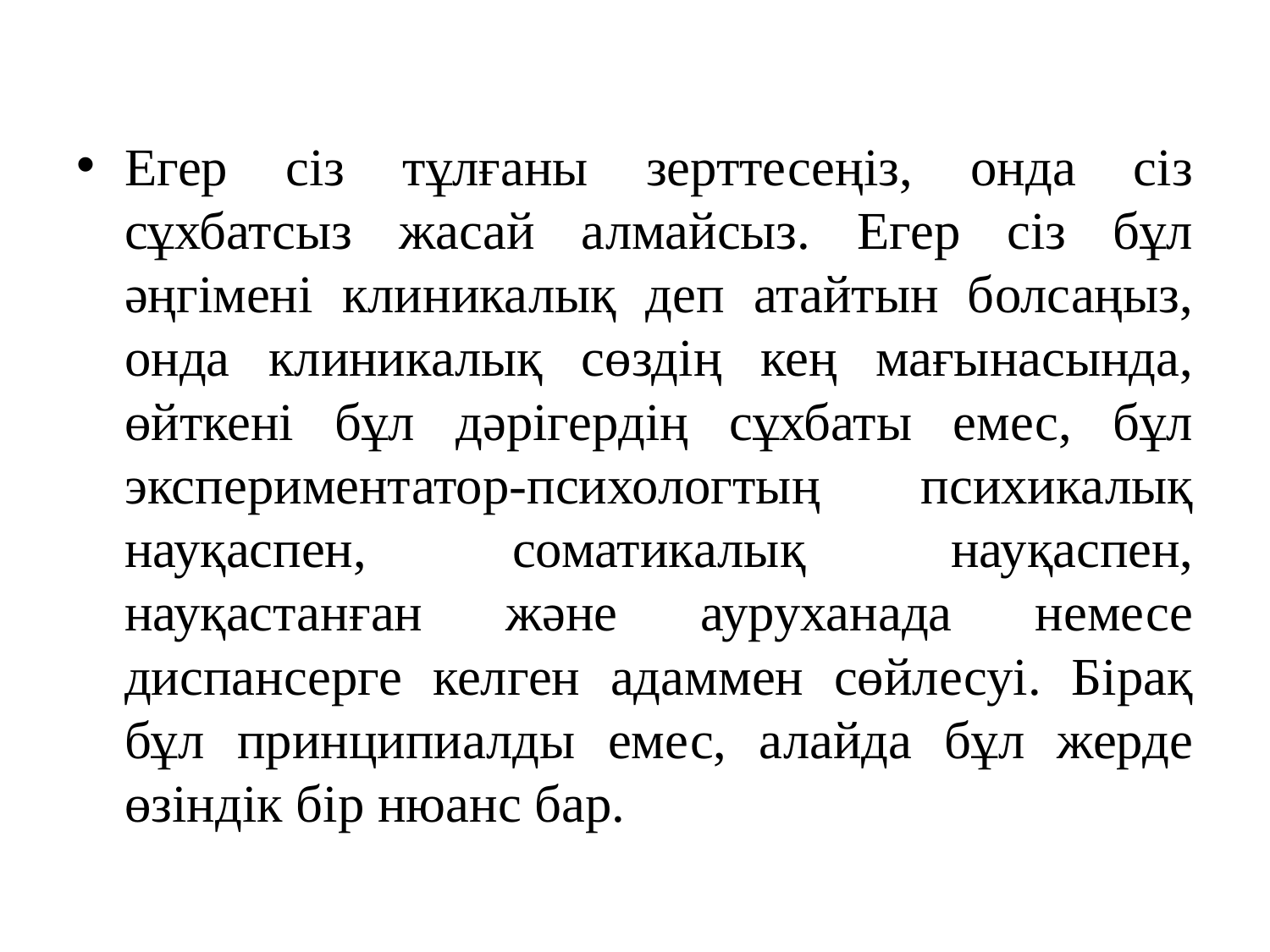

Егер сіз тұлғаны зерттесеңіз, онда сіз сұхбатсыз жасай алмайсыз. Егер сіз бұл әңгімені клиникалық деп атайтын болсаңыз, онда клиникалық сөздің кең мағынасында, өйткені бұл дәрігердің сұхбаты емес, бұл экспериментатор-психологтың психикалық науқаспен, соматикалық науқаспен, науқастанған және ауруханада немесе диспансерге келген адаммен сөйлесуі. Бірақ бұл принципиалды емес, алайда бұл жерде өзіндік бір нюанс бар.